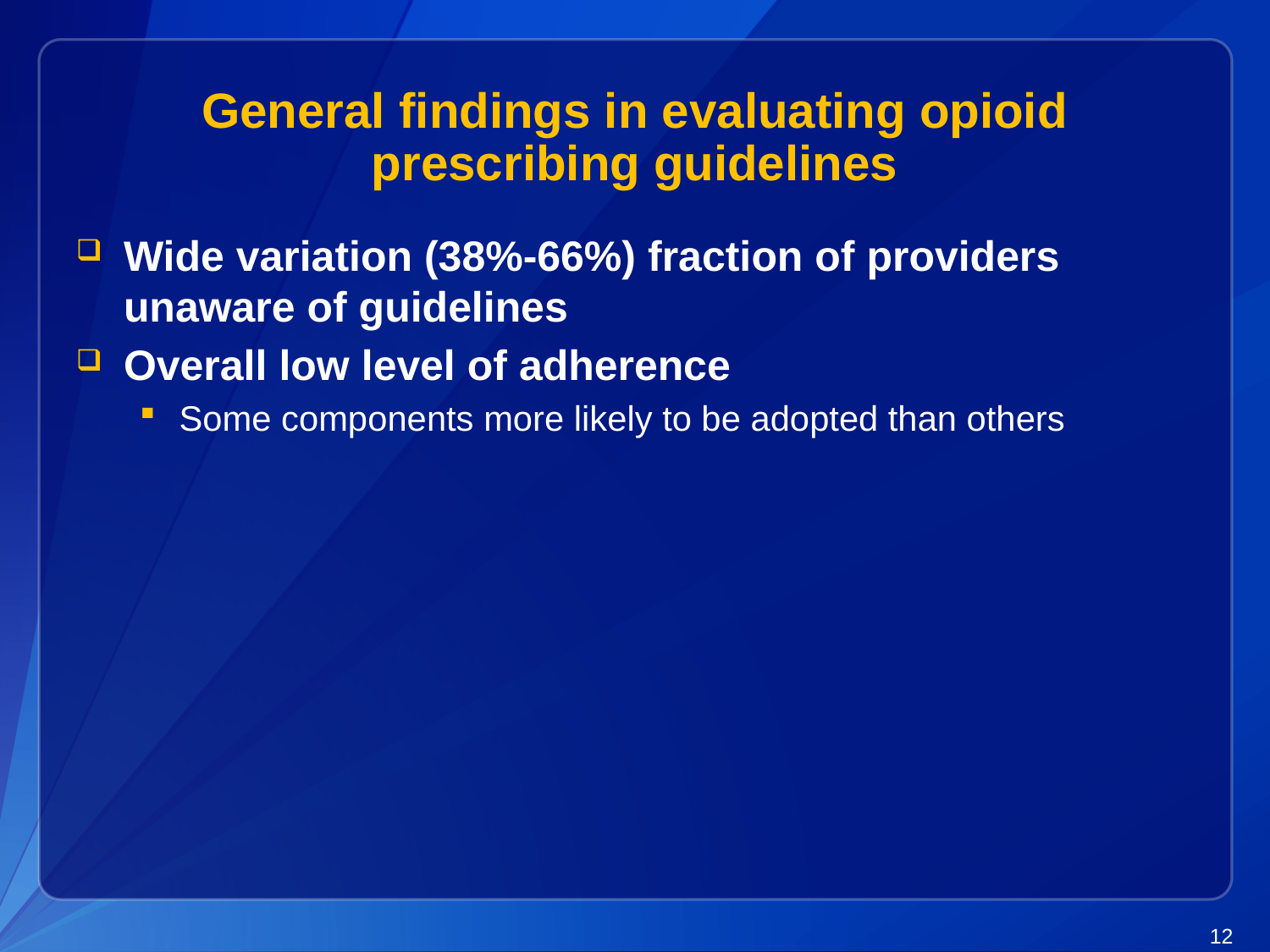

# General findings in evaluating opioid prescribing guidelines
Wide variation (38%-66%) fraction of providers unaware of guidelines
Overall low level of adherence
Some components more likely to be adopted than others